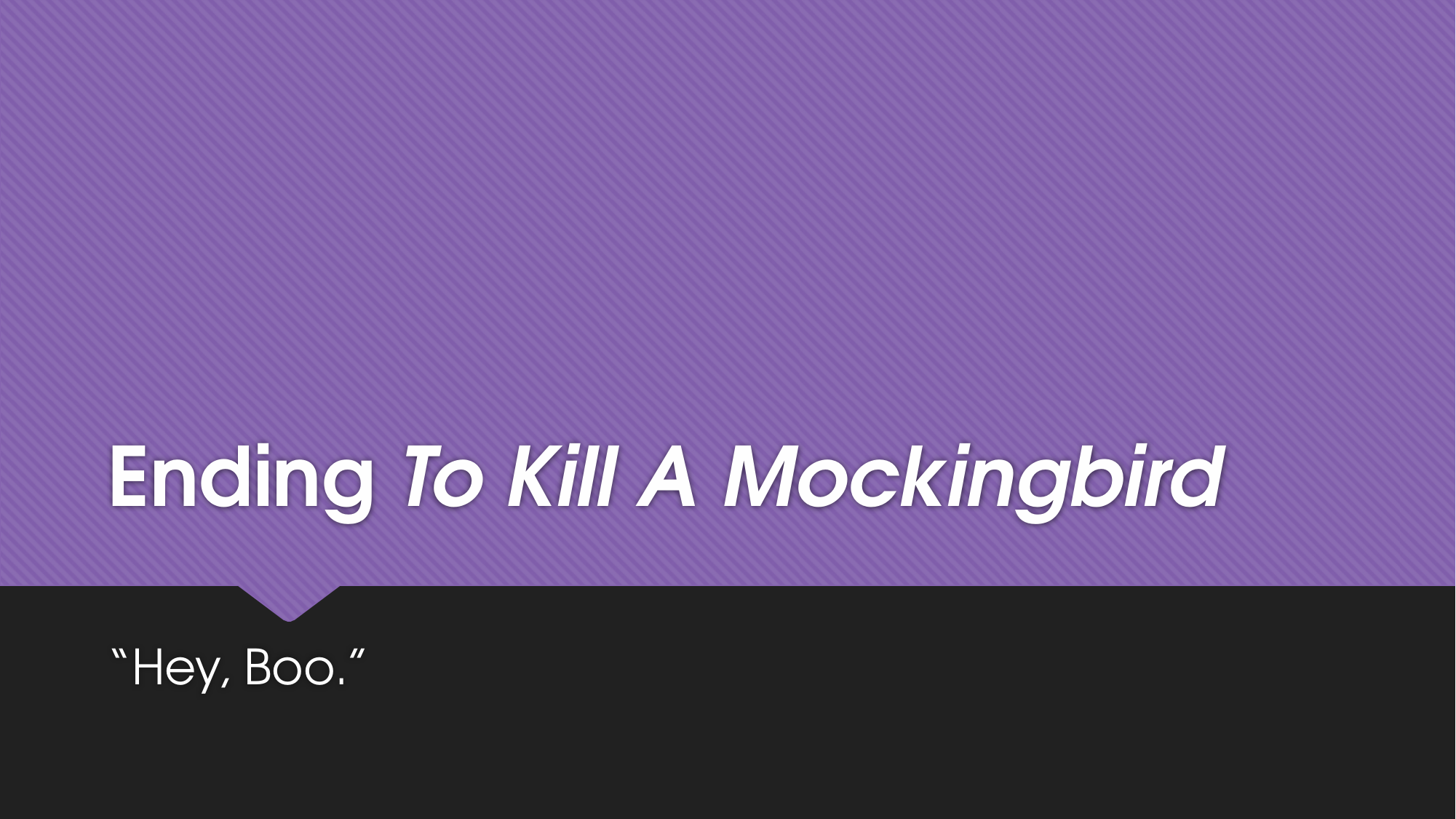

# Ending To Kill A Mockingbird
“Hey, Boo.”